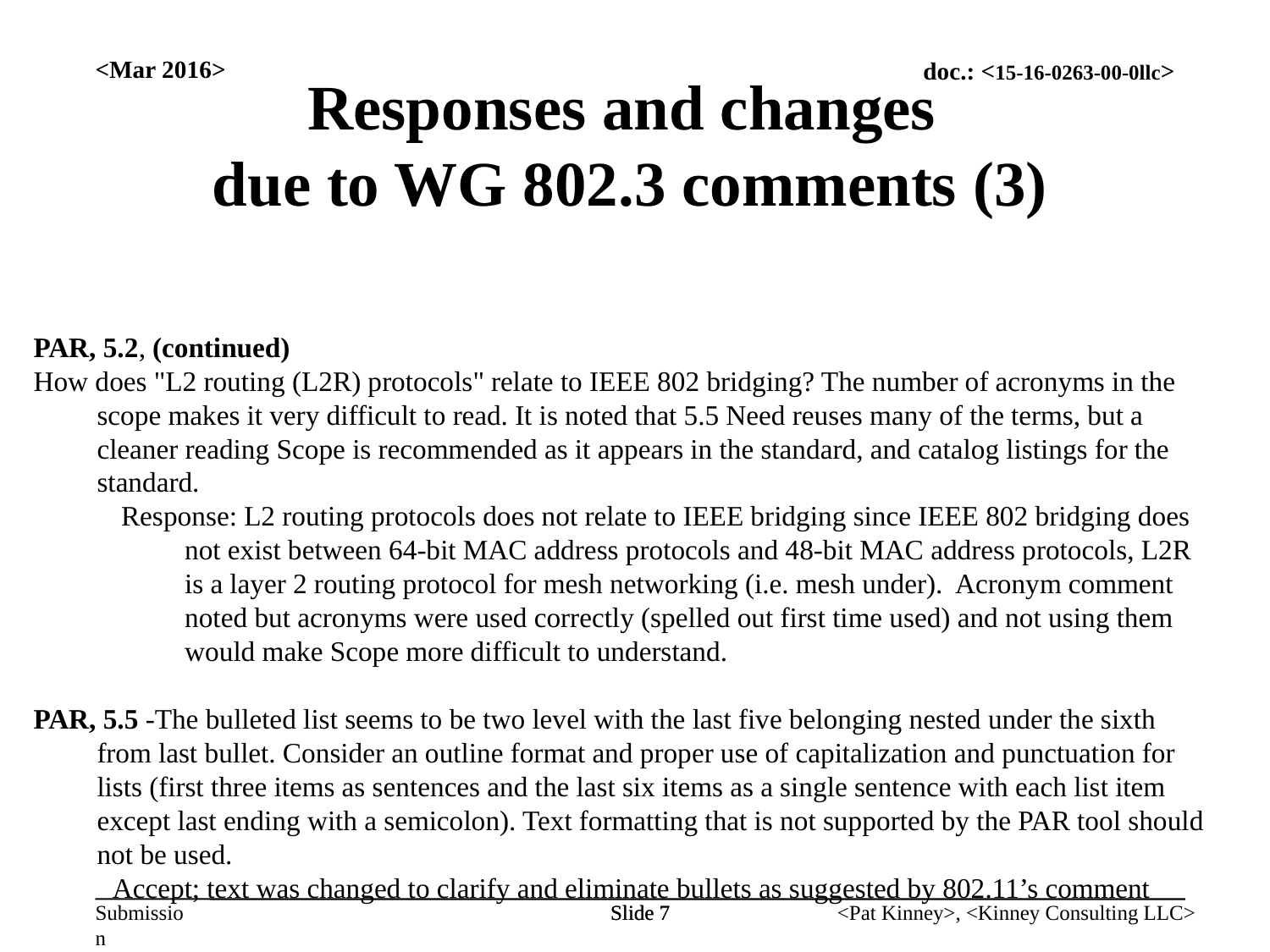

<Mar 2016>
Responses and changes
due to WG 802.3 comments (3)

PAR, 5.2, (continued)
How does "L2 routing (L2R) protocols" relate to IEEE 802 bridging? The number of acronyms in the scope makes it very difficult to read. It is noted that 5.5 Need reuses many of the terms, but a cleaner reading Scope is recommended as it appears in the standard, and catalog listings for the standard.
Response: L2 routing protocols does not relate to IEEE bridging since IEEE 802 bridging does not exist between 64-bit MAC address protocols and 48-bit MAC address protocols, L2R is a layer 2 routing protocol for mesh networking (i.e. mesh under).  Acronym comment noted but acronyms were used correctly (spelled out first time used) and not using them would make Scope more difficult to understand.

PAR, 5.5 -The bulleted list seems to be two level with the last five belonging nested under the sixth from last bullet. Consider an outline format and proper use of capitalization and punctuation for lists (first three items as sentences and the last six items as a single sentence with each list item except last ending with a semicolon). Text formatting that is not supported by the PAR tool should not be used.
Accept; text was changed to clarify and eliminate bullets as suggested by 802.11’s comment
Slide 7
Slide 7
<Pat Kinney>, <Kinney Consulting LLC>